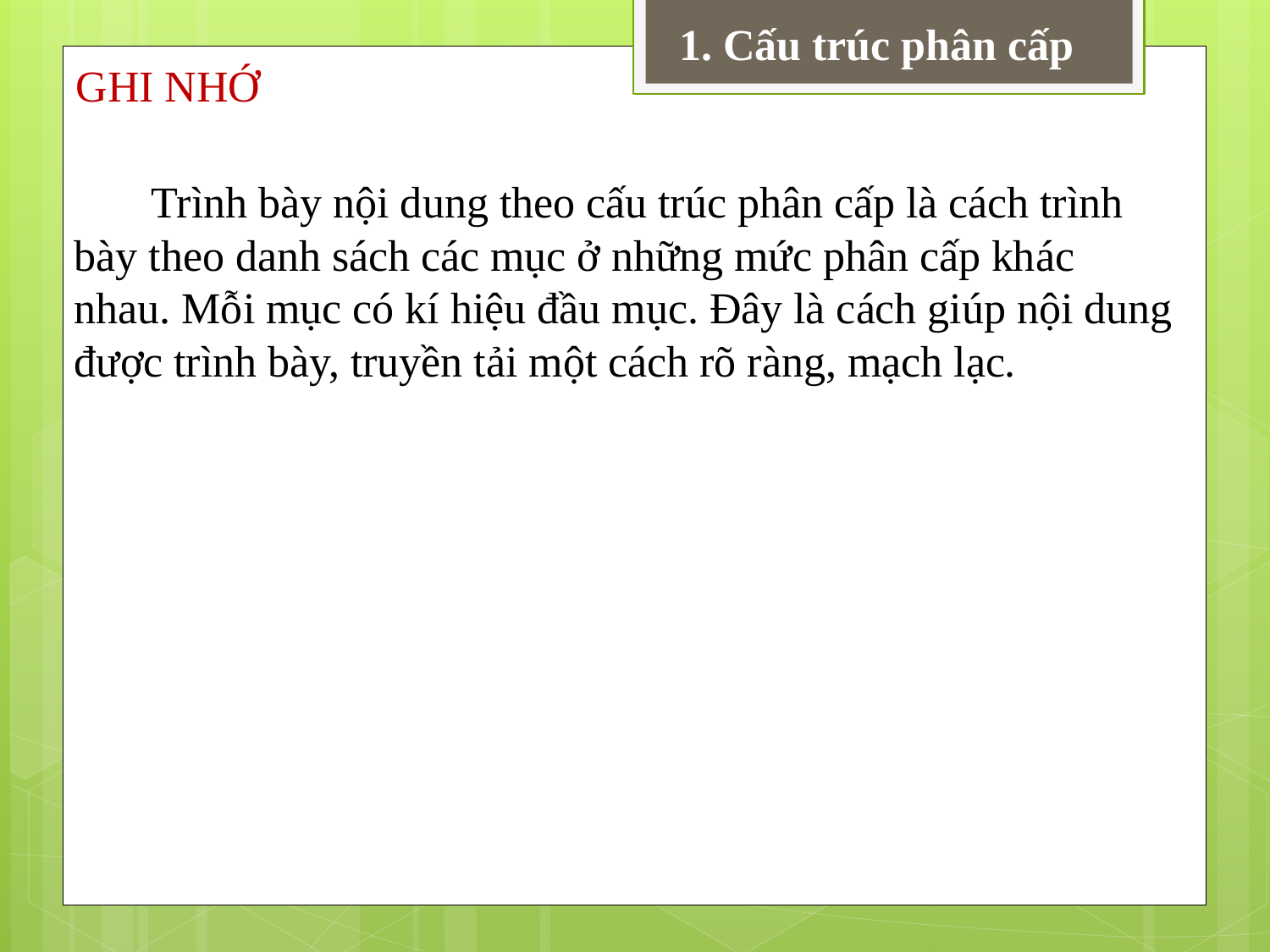

1. Cấu trúc phân cấp
GHI NHỚ
       Trình bày nội dung theo cấu trúc phân cấp là cách trình bày theo danh sách các mục ở những mức phân cấp khác nhau. Mỗi mục có kí hiệu đầu mục. Đây là cách giúp nội dung được trình bày, truyền tải một cách rõ ràng, mạch lạc.